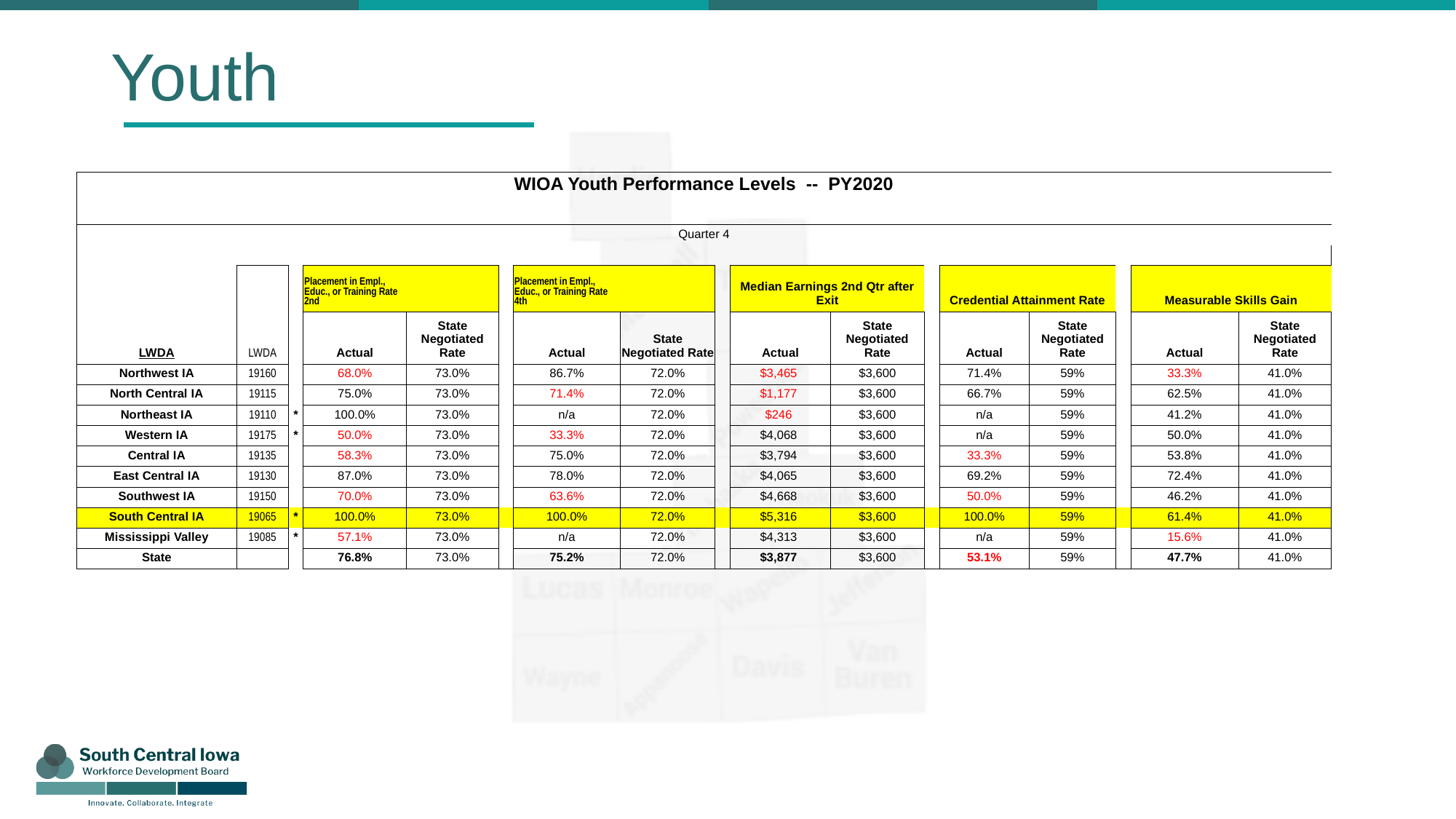

# Youth
| WIOA Youth Performance Levels -- PY2020 |  |  |  |  |  |  |  |  |  |  |  |  |  |  |  |  |
| --- | --- | --- | --- | --- | --- | --- | --- | --- | --- | --- | --- | --- | --- | --- | --- | --- |
|  |  |  |  |  |  |  |  |  |  |  |  |  |  |  |  |  |
| Quarter 4 |  |  |  |  |  |  |  |  |  |  |  |  |  |  |  |  |
|  |  |  |  |  |  |  |  |  |  |  |  |  |  |  |  |  |
| LWDA |  |  | Placement in Empl., Educ., or Training Rate 2nd |  |  | Placement in Empl., Educ., or Training Rate 4th |  |  | Median Earnings 2nd Qtr after Exit |  |  | Credential Attainment Rate |  |  | Measurable Skills Gain |  |
|  | LWDA |  | Actual | State Negotiated Rate |  | Actual | State Negotiated Rate |  | Actual | State Negotiated Rate |  | Actual | State Negotiated Rate |  | Actual | State Negotiated Rate |
| Northwest IA | 19160 |  | 68.0% | 73.0% |  | 86.7% | 72.0% |  | $3,465 | $3,600 |  | 71.4% | 59% |  | 33.3% | 41.0% |
| North Central IA | 19115 |  | 75.0% | 73.0% |  | 71.4% | 72.0% |  | $1,177 | $3,600 |  | 66.7% | 59% |  | 62.5% | 41.0% |
| Northeast IA | 19110 | \* | 100.0% | 73.0% |  | n/a | 72.0% |  | $246 | $3,600 |  | n/a | 59% |  | 41.2% | 41.0% |
| Western IA | 19175 | \* | 50.0% | 73.0% |  | 33.3% | 72.0% |  | $4,068 | $3,600 |  | n/a | 59% |  | 50.0% | 41.0% |
| Central IA | 19135 |  | 58.3% | 73.0% |  | 75.0% | 72.0% |  | $3,794 | $3,600 |  | 33.3% | 59% |  | 53.8% | 41.0% |
| East Central IA | 19130 |  | 87.0% | 73.0% |  | 78.0% | 72.0% |  | $4,065 | $3,600 |  | 69.2% | 59% |  | 72.4% | 41.0% |
| Southwest IA | 19150 |  | 70.0% | 73.0% |  | 63.6% | 72.0% |  | $4,668 | $3,600 |  | 50.0% | 59% |  | 46.2% | 41.0% |
| South Central IA | 19065 | \* | 100.0% | 73.0% |  | 100.0% | 72.0% |  | $5,316 | $3,600 |  | 100.0% | 59% |  | 61.4% | 41.0% |
| Mississippi Valley | 19085 | \* | 57.1% | 73.0% |  | n/a | 72.0% |  | $4,313 | $3,600 |  | n/a | 59% |  | 15.6% | 41.0% |
| State |  |  | 76.8% | 73.0% |  | 75.2% | 72.0% |  | $3,877 | $3,600 |  | 53.1% | 59% |  | 47.7% | 41.0% |